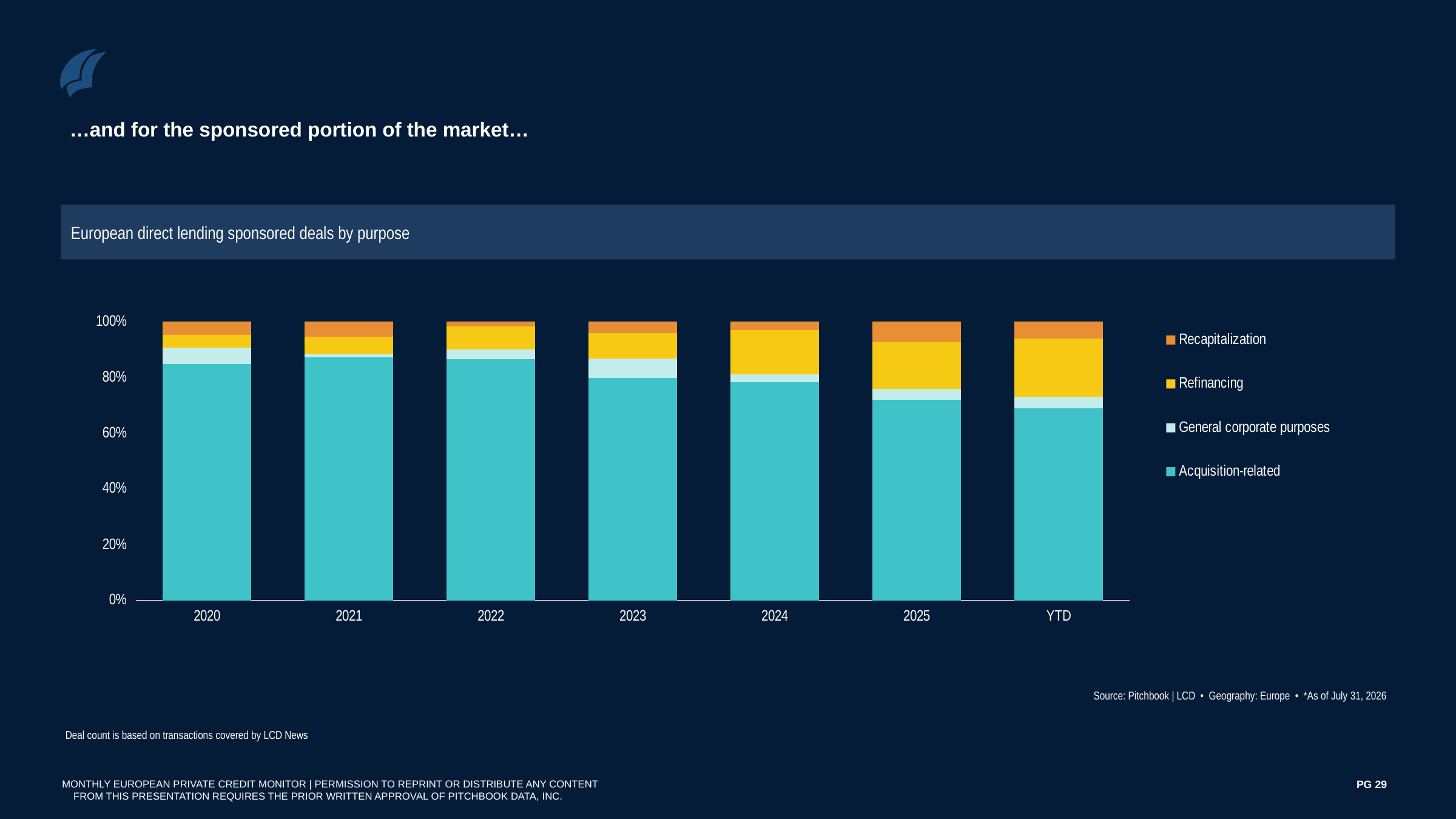

…and for the sponsored portion of the market…
European direct lending sponsored deals by purpose

### Chart

| Category | Acquisition-related | General corporate purposes | Refinancing | Recapitalization |
|---|---|---|---|---|
| 2020 | 0.8488372093023255 | 0.05813953488372093 | 0.046511627906976744 | 0.046511627906976744 |
| 2021 | 0.8723404255319149 | 0.010638297872340425 | 0.06382978723404255 | 0.05319148936170213 |
| 2022 | 0.8666666666666667 | 0.03333333333333333 | 0.08333333333333333 | 0.016666666666666666 |
| 2023 | 0.79 | 0.07 | 0.09 | 0.04 |
| 2024 | 0.79 | 0.03 | 0.16 | 0.03 |
| 2025 | 0.72 | 0.04 | 0.16666666666666666 | 0.07333333333333333 |
| YTD | 0.69 | 0.04 | 0.21 | 0.06 |
Source: Pitchbook | LCD  •  Geography: Europe  •  *As of July 31, 2026
Deal count is based on transactions covered by LCD News